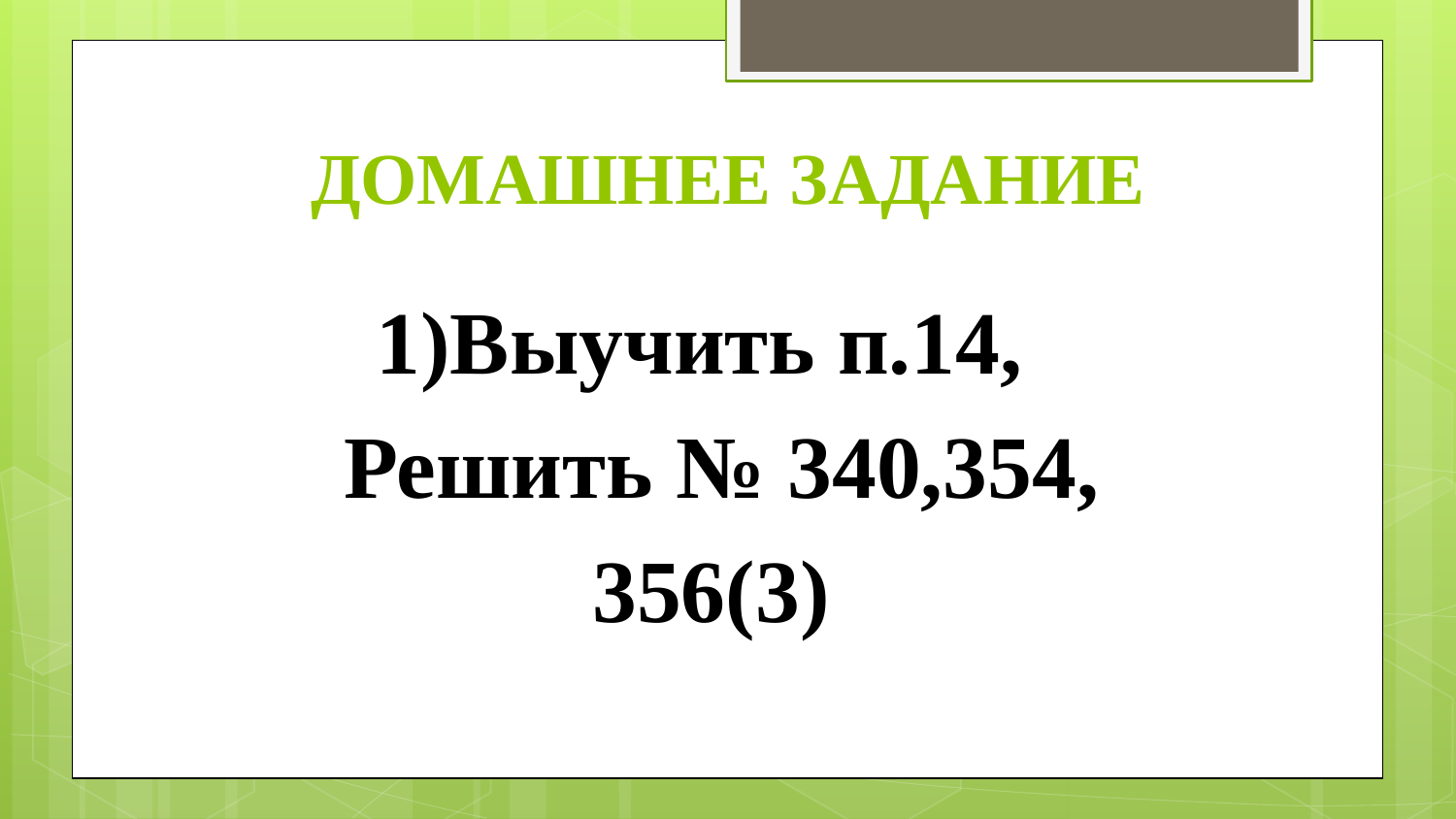

# ДОМАШНЕЕ ЗАДАНИЕ
1)Выучить п.14,
 Решить № 340,354,
356(3)